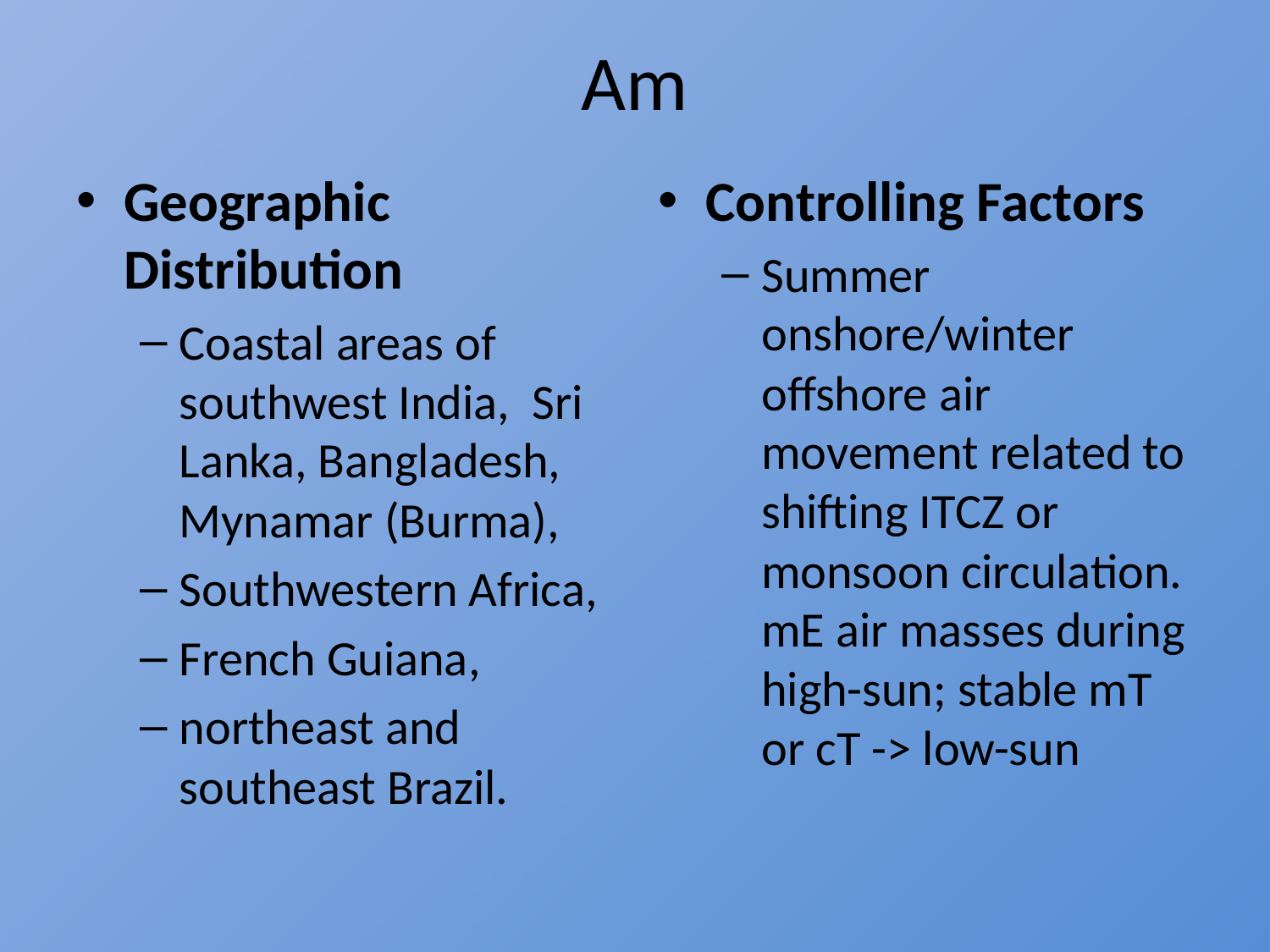

# Am
Geographic Distribution
Coastal areas of southwest India,  Sri Lanka, Bangladesh, Mynamar (Burma),
Southwestern Africa,
French Guiana,
northeast and southeast Brazil.

Controlling Factors
Summer onshore/winter offshore air movement related to shifting ITCZ or monsoon circulation. mE air masses during high-sun; stable mT or cT -> low-sun